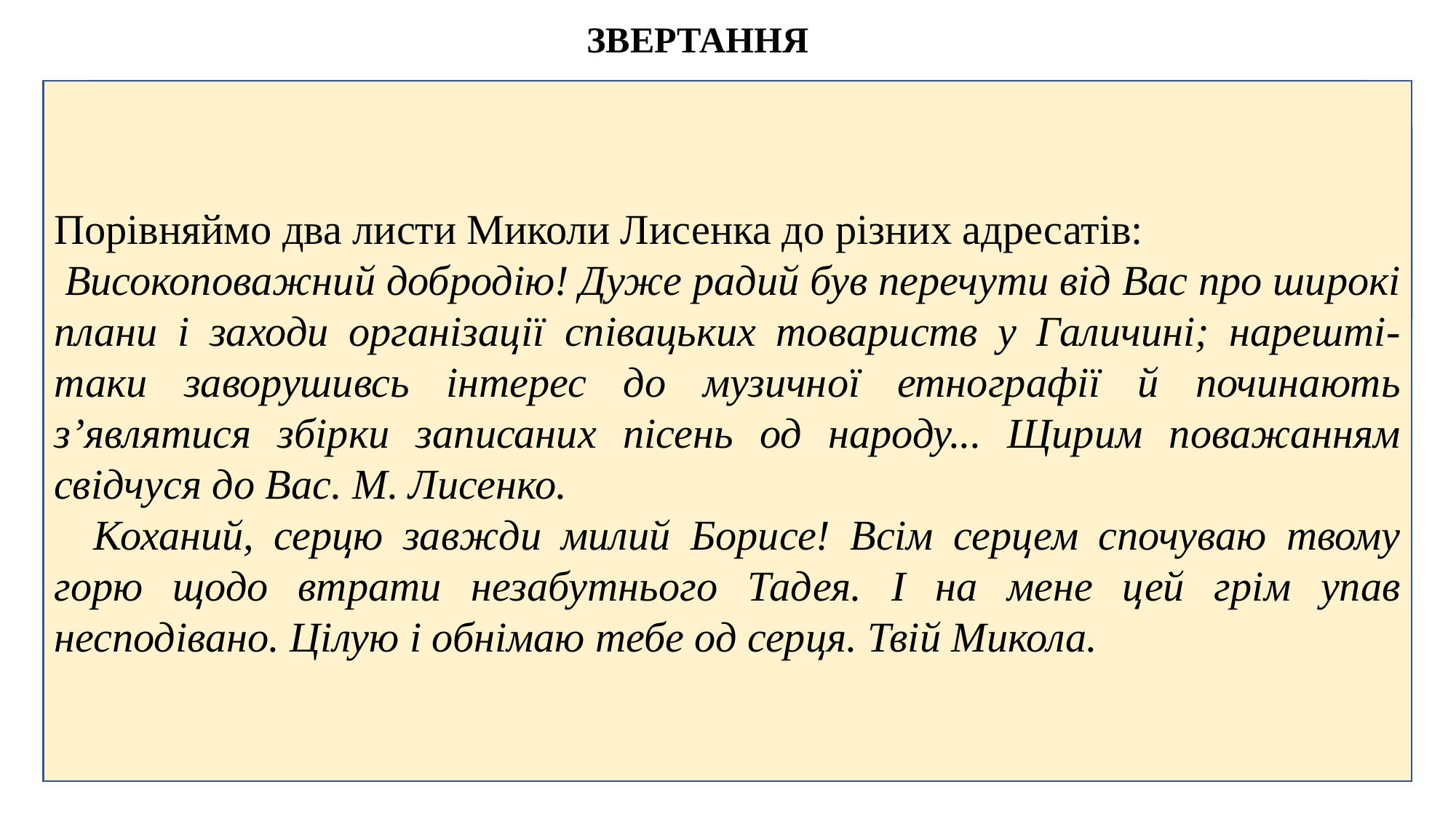

ЗВЕРТАННЯ
Звертання – це слово або словосполучення, що називає особу чи предмет, до яких звертається мовець. Основне призначення звертання полягає в
тому, щоб спонукати слухача звернути увагу на слова співрозмовника. Звертання належить до слів, граматично не повязаних з реченням. Серед таких слів виділяється передусім стилістичною виразністю.
Порівняймо два листи Миколи Лисенка до різних адресатів:
 Високоповажний добродію! Дуже радий був перечути від Вас про широкі плани і заходи організації співацьких товариств у Галичині; нарешті-таки заворушивсь інтерес до музичної етнографії й починають з’являтися збірки записаних пісень од народу... Щирим поважанням свідчуся до Вас. М. Лисенко.
  Коханий, серцю завжди милий Борисе! Всім серцем спочуваю твому горю щодо втрати незабутнього Тадея. І на мене цей грім упав несподівано. Цілую і обнімаю тебе од серця. Твій Микола.
    Залежно від значення та номінативних якостей виділяються власне звертання (переважають у діалогічному та полілогічному моленні) й риторичні звертання (більше властиві монологічному мовленню).
    Власне звертання розраховані на реакцію того, до кого спрямоване мовлення. Вони використовуються в офіційно-діловому стилі, в публіцистичних та художніх текстах, у листуванні, в розмовній мові. Можуть бути емоційно нейтральними, а можуть набувати яскравого емоційного забарвлення. Це залежить від того, до кого звертаються, в яких стосунках перебувають співрозмовники тощо.